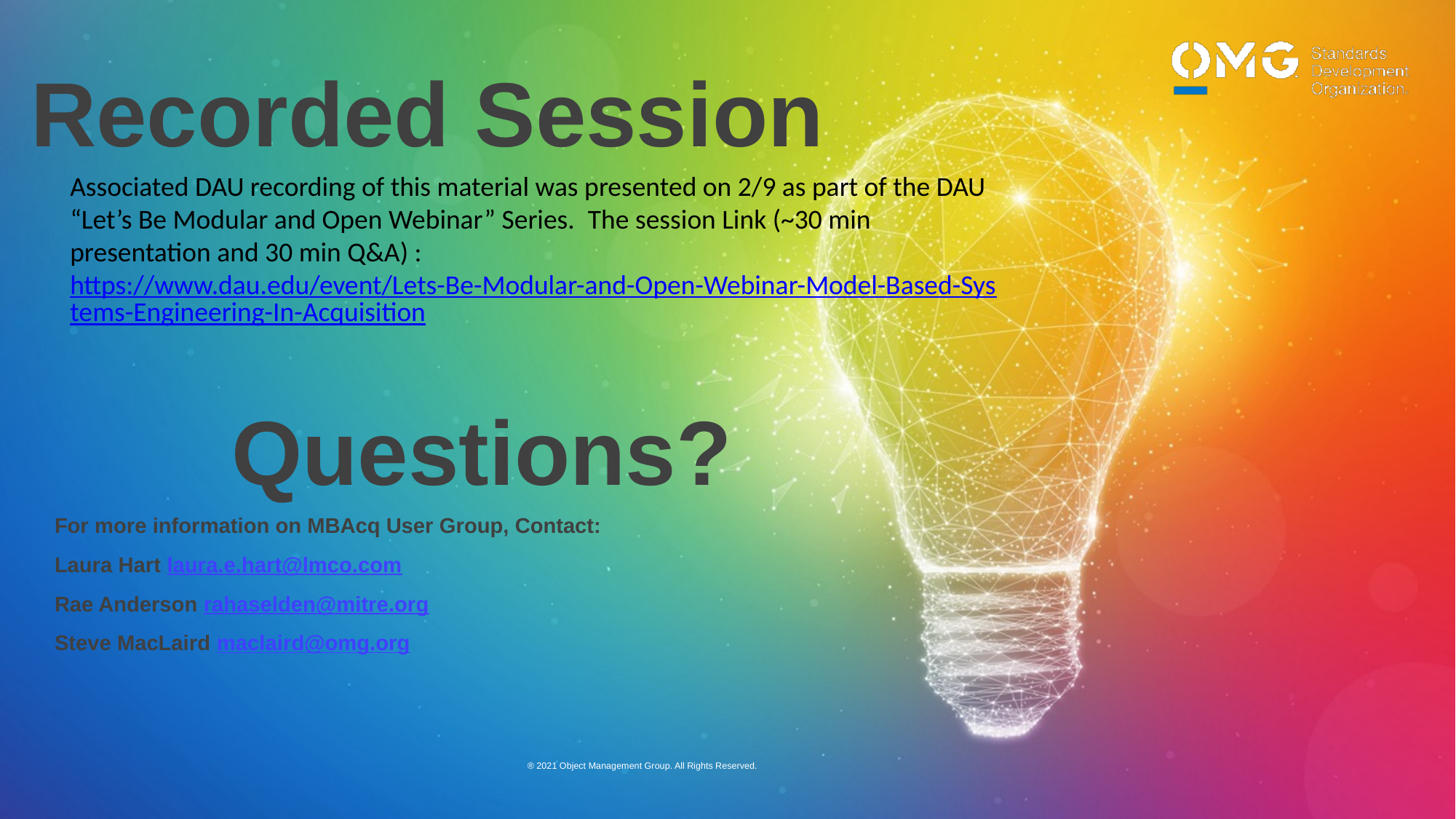

Recorded Session
Associated DAU recording of this material was presented on 2/9 as part of the DAU “Let’s Be Modular and Open Webinar” Series.  The session Link (~30 min presentation and 30 min Q&A) : https://www.dau.edu/event/Lets-Be-Modular-and-Open-Webinar-Model-Based-Systems-Engineering-In-Acquisition
Questions?
For more information on MBAcq User Group, Contact:
Laura Hart laura.e.hart@lmco.com
Rae Anderson rahaselden@mitre.org
Steve MacLaird maclaird@omg.org

® 2021 Object Management Group. All Rights Reserved.